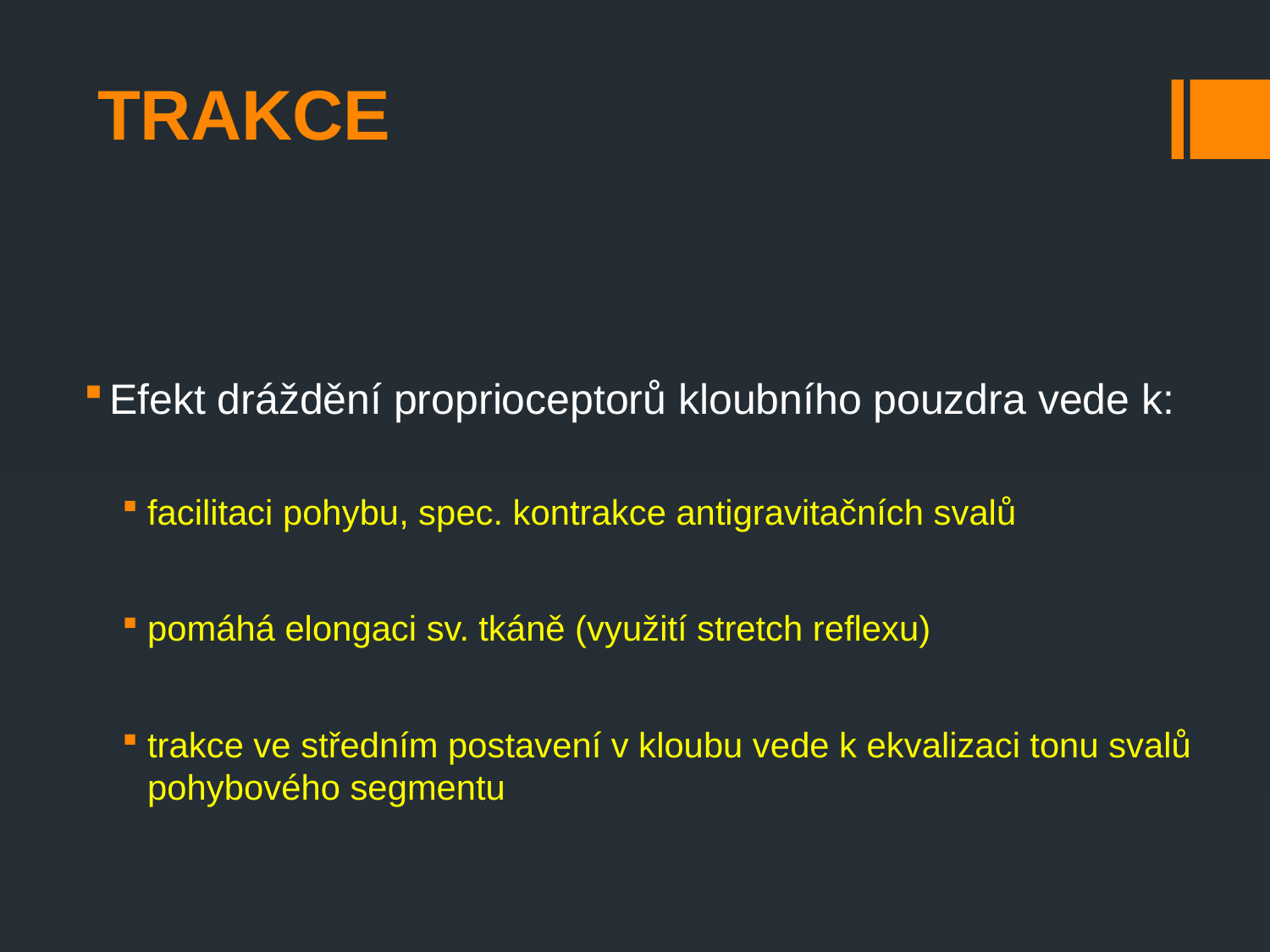

# Trakce
Efekt dráždění proprioceptorů kloubního pouzdra vede k:

facilitaci pohybu, spec. kontrakce antigravitačních svalů

pomáhá elongaci sv. tkáně (využití stretch reflexu)

trakce ve středním postavení v kloubu vede k ekvalizaci tonu svalů pohybového segmentu